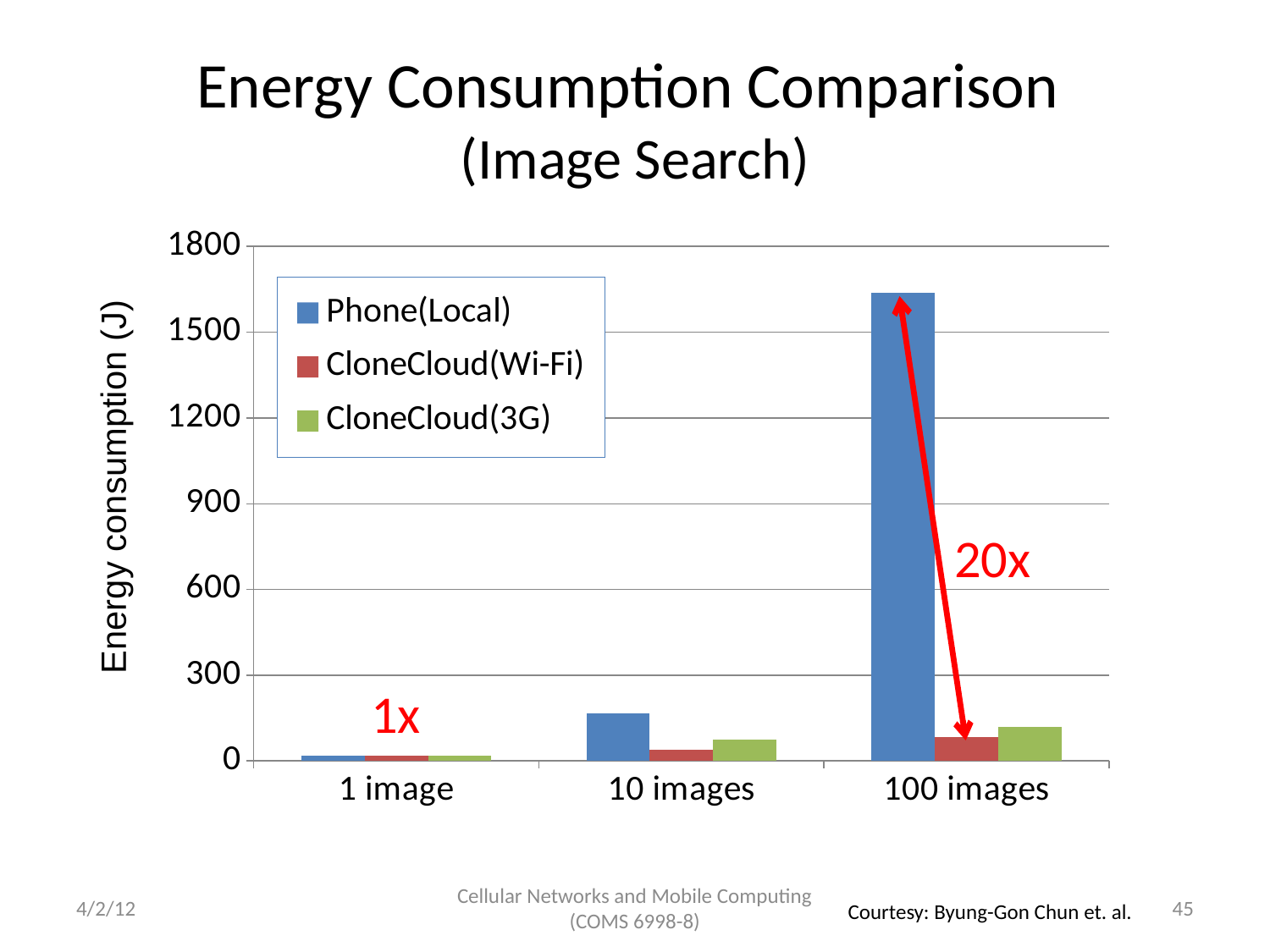

# Energy Consumption Comparison (Image Search)

### Chart

| Category | Phone(Local) | CloneCloud(Wi-Fi) | CloneCloud(3G) |
|---|---|---|---|
| 1 image | 17.96030698790672 | 17.96030698790672 | 17.96030698790672 |
| 10 images | 165.0672926253185 | 37.64608041062631 | 73.17028622483599 |
| 100 images | 1637.94264369236 | 82.64133498907887 | 119.6661898292364 |
Energy consumption (J)
20x
1x
4/2/12
Cellular Networks and Mobile Computing (COMS 6998-8)
45
Courtesy: Byung-Gon Chun et. al.